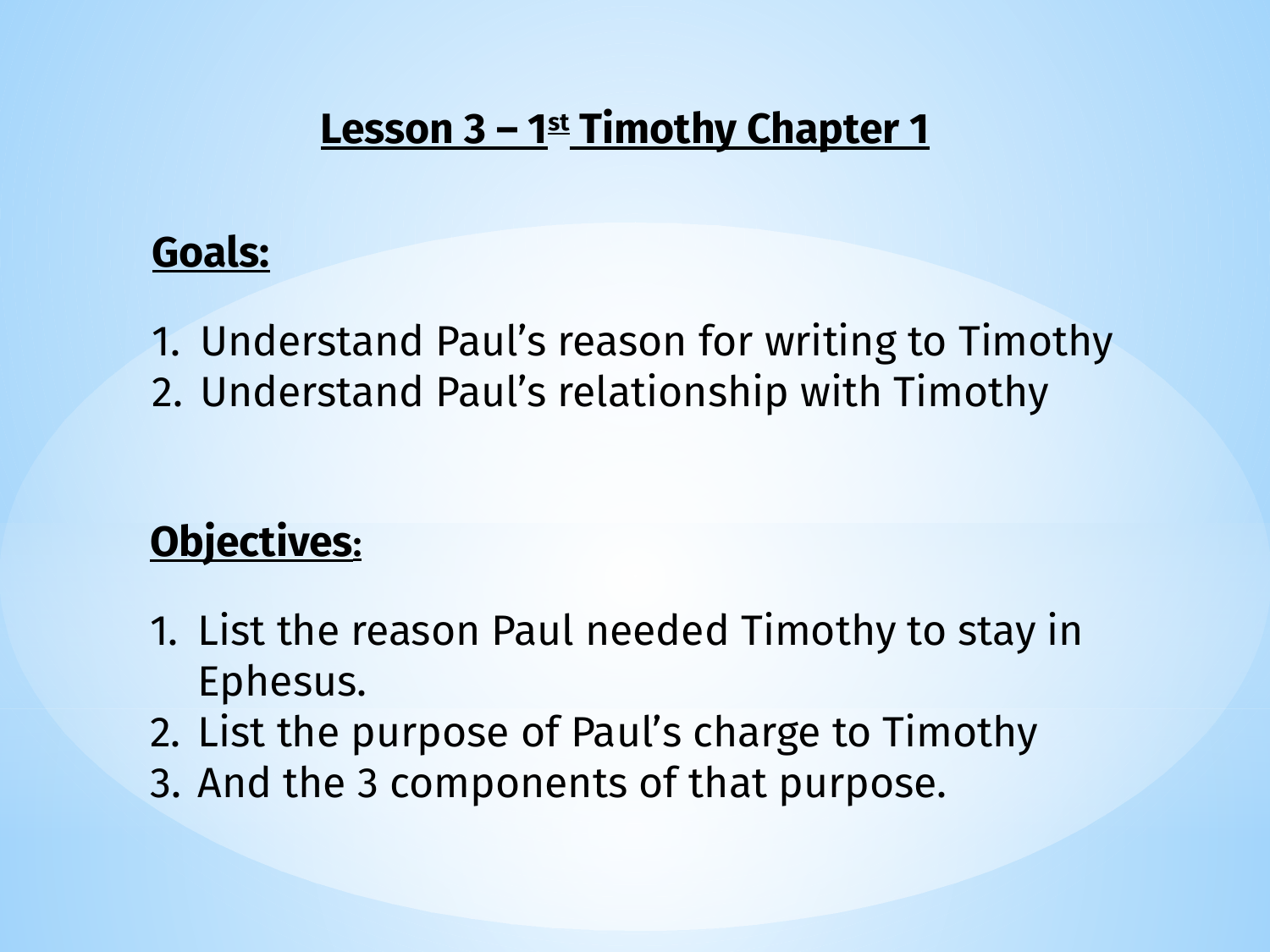

Lesson 3 – 1st Timothy Chapter 1
Goals:

Understand Paul’s reason for writing to Timothy
Understand Paul’s relationship with Timothy

Objectives:

List the reason Paul needed Timothy to stay in Ephesus.
List the purpose of Paul’s charge to Timothy
And the 3 components of that purpose.